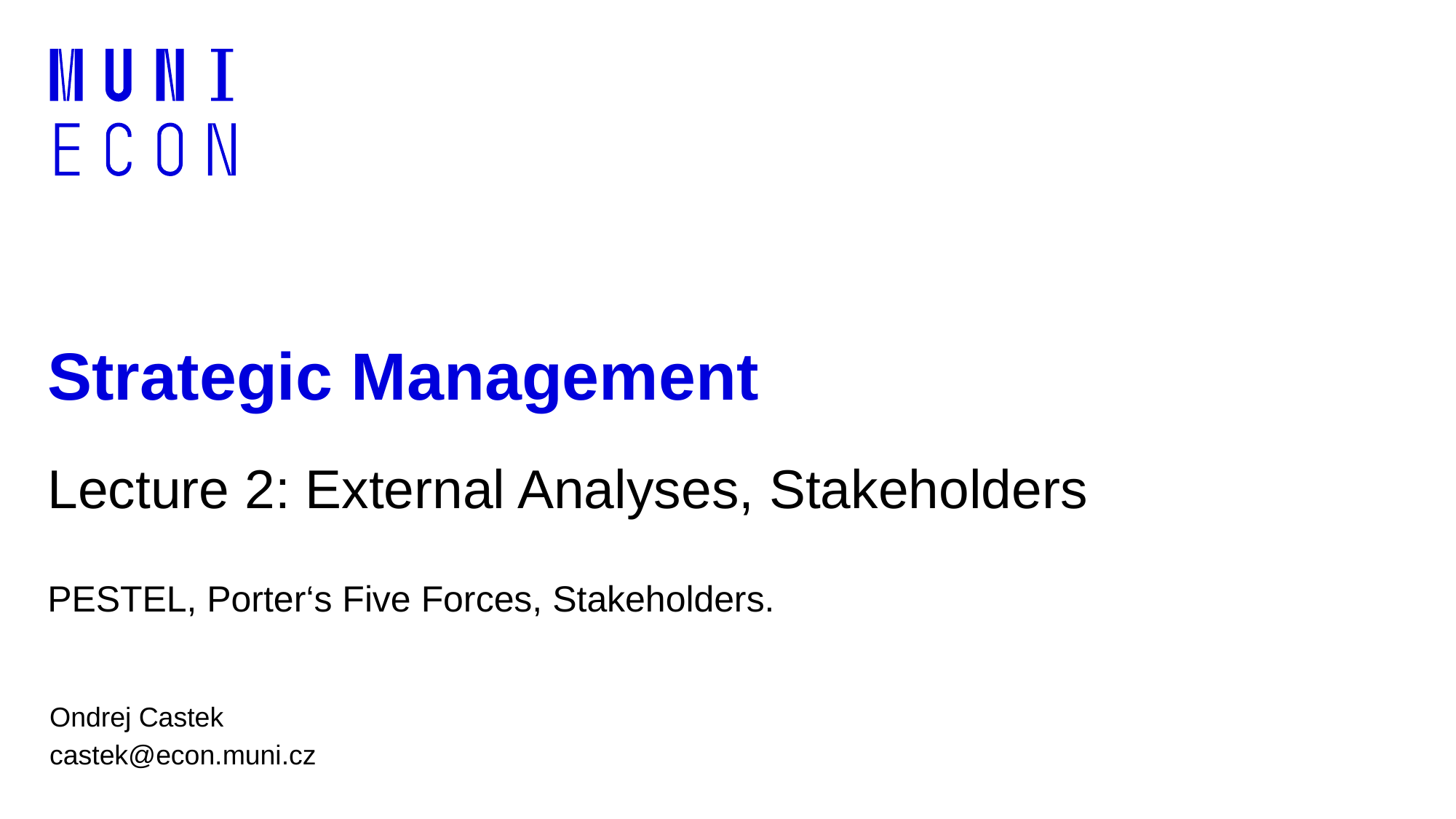

# Strategic Management
Lecture 2: External Analyses, Stakeholders

PESTEL, Porter‘s Five Forces, Stakeholders.
Ondrej Castek
castek@econ.muni.cz